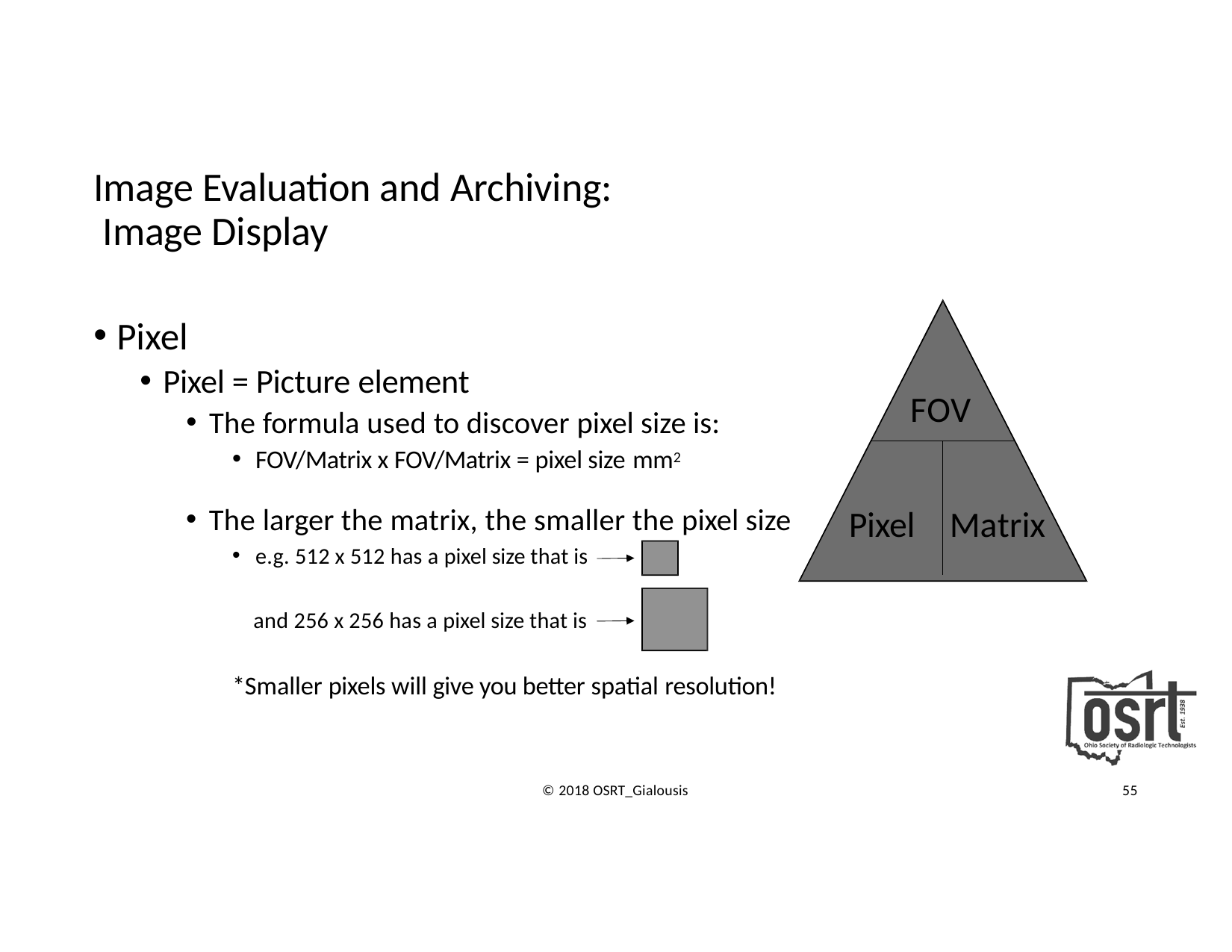

# Image Evaluation and Archiving:  Image Display

Pixel
Pixel = Picture element
The formula used to discover pixel size is:
FOV/Matrix x FOV/Matrix = pixel size mm2
FOV

The larger the matrix, the smaller the pixel size
Pixel
Matrix

e.g. 512 x 512 has a pixel size that is

and 256 x 256 has a pixel size that is

*Smaller pixels will give you better spatial resolution!

© 2018 OSRT_Gialousis
55